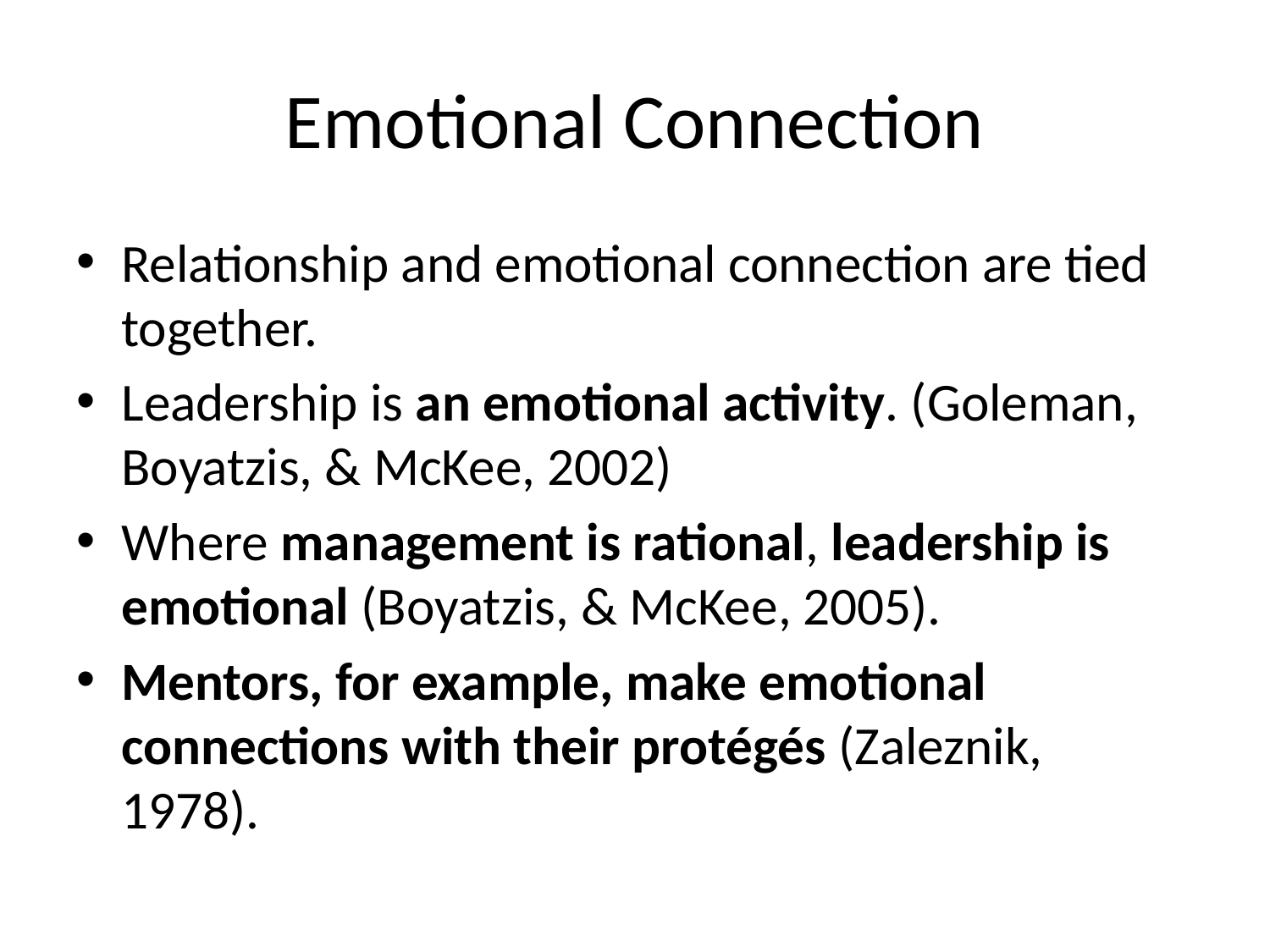

# Emotional Connection
Relationship and emotional connection are tied together.
Leadership is an emotional activity. (Goleman, Boyatzis, & McKee, 2002)
Where management is rational, leadership is emotional (Boyatzis, & McKee, 2005).
Mentors, for example, make emotional connections with their protégés (Zaleznik, 1978).